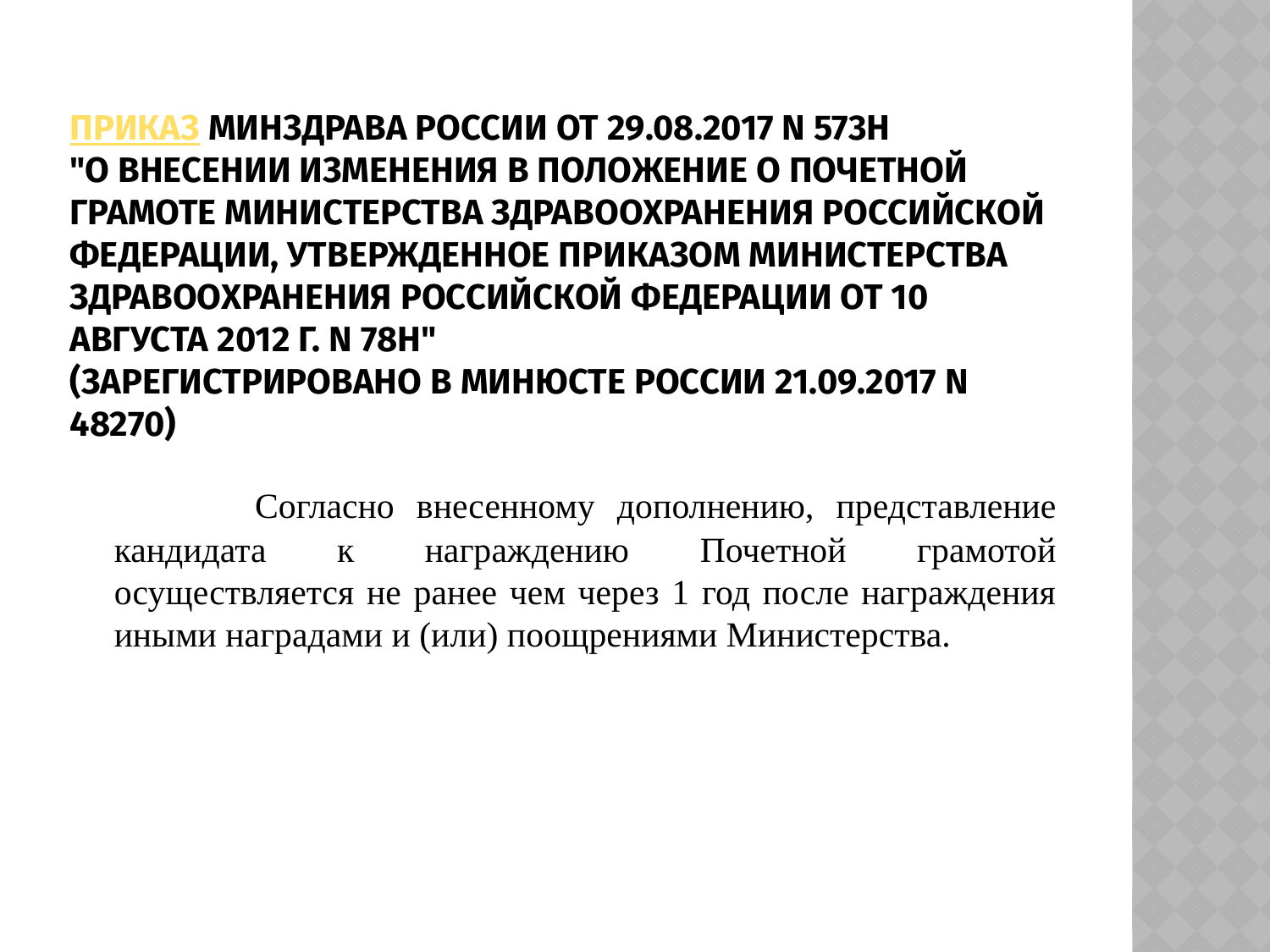

# Приказ Минздрава России от 29.08.2017 N 573н "О внесении изменения в Положение о Почетной грамоте Министерства здравоохранения Российской Федерации, утвержденное приказом Министерства здравоохранения Российской Федерации от 10 августа 2012 г. N 78н" (Зарегистрировано в Минюсте России 21.09.2017 N 48270)
       Согласно внесенному дополнению, представление кандидата к награждению Почетной грамотой осуществляется не ранее чем через 1 год после награждения иными наградами и (или) поощрениями Министерства.